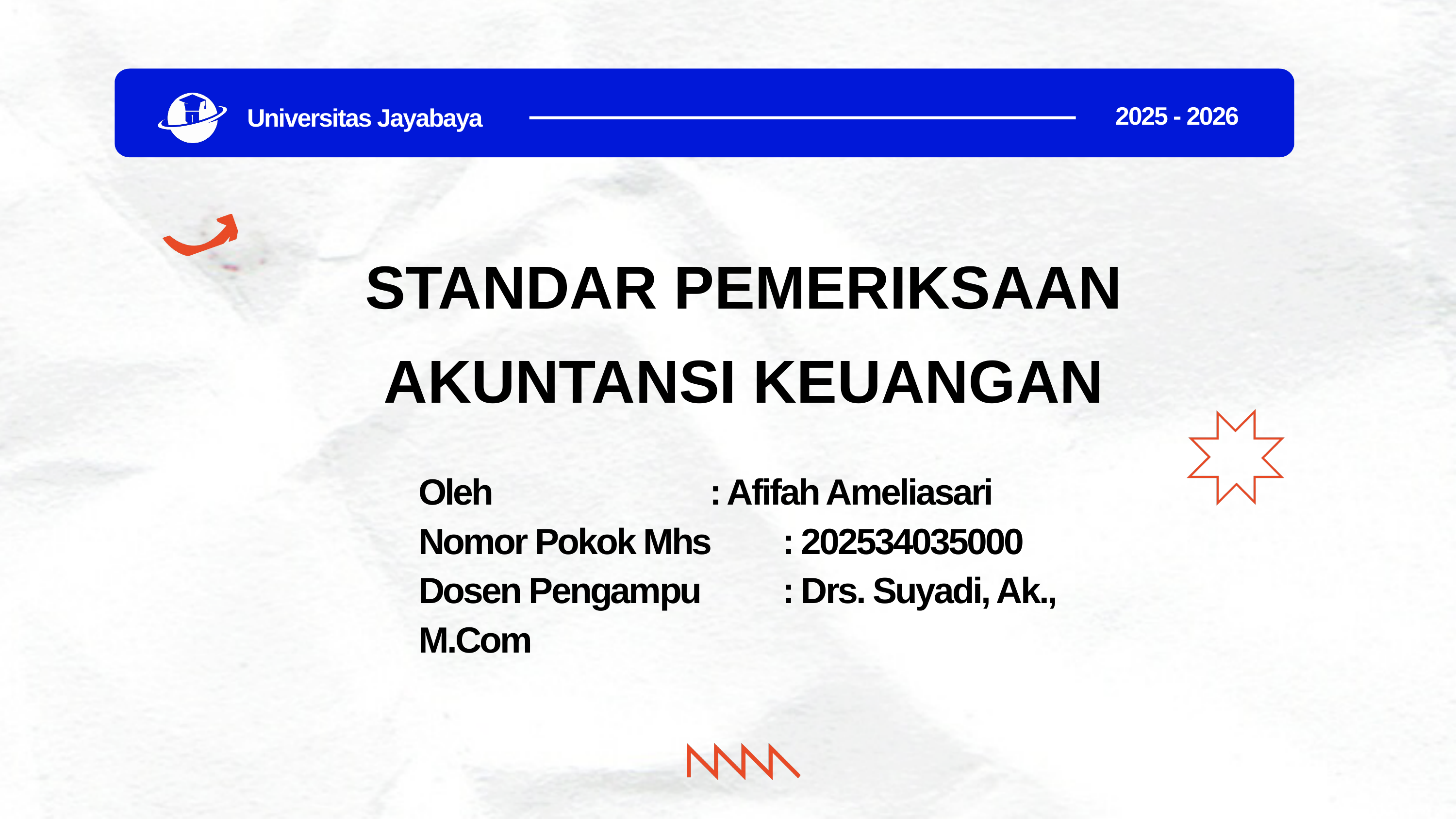

2025 - 2026
Universitas Jayabaya

STANDAR PEMERIKSAAN AKUNTANSI KEUANGAN

Oleh 			: Afifah Ameliasari
Nomor Pokok Mhs	: 202534035000
Dosen Pengampu 	: Drs. Suyadi, Ak., M.Com